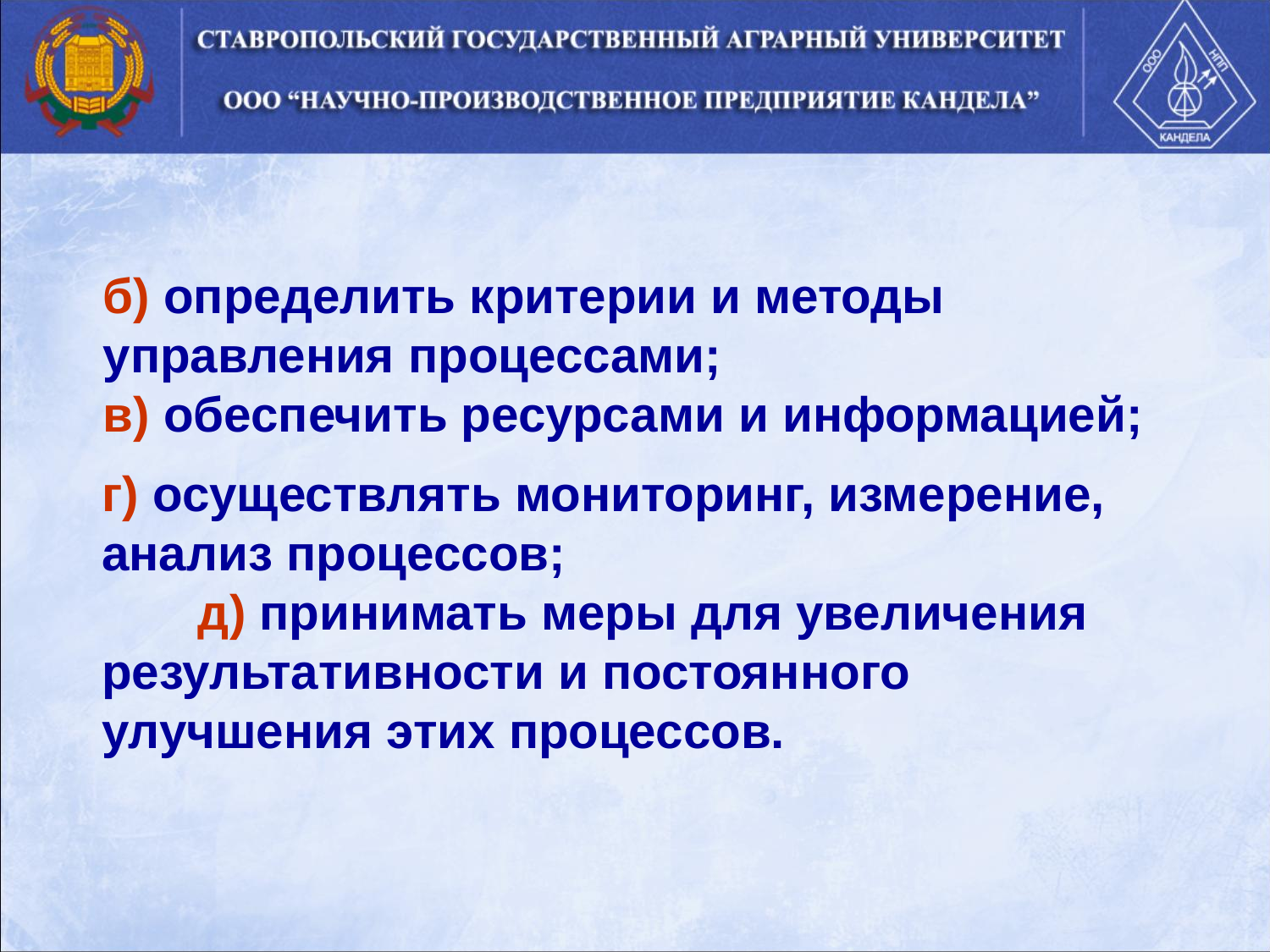

б) определить критерии и методы управления процессами;
в) обеспечить ресурсами и информацией;
г) осуществлять мониторинг, измерение, анализ процессов;                                                д) принимать меры для увеличения результативности и постоянного улучшения этих процессов.